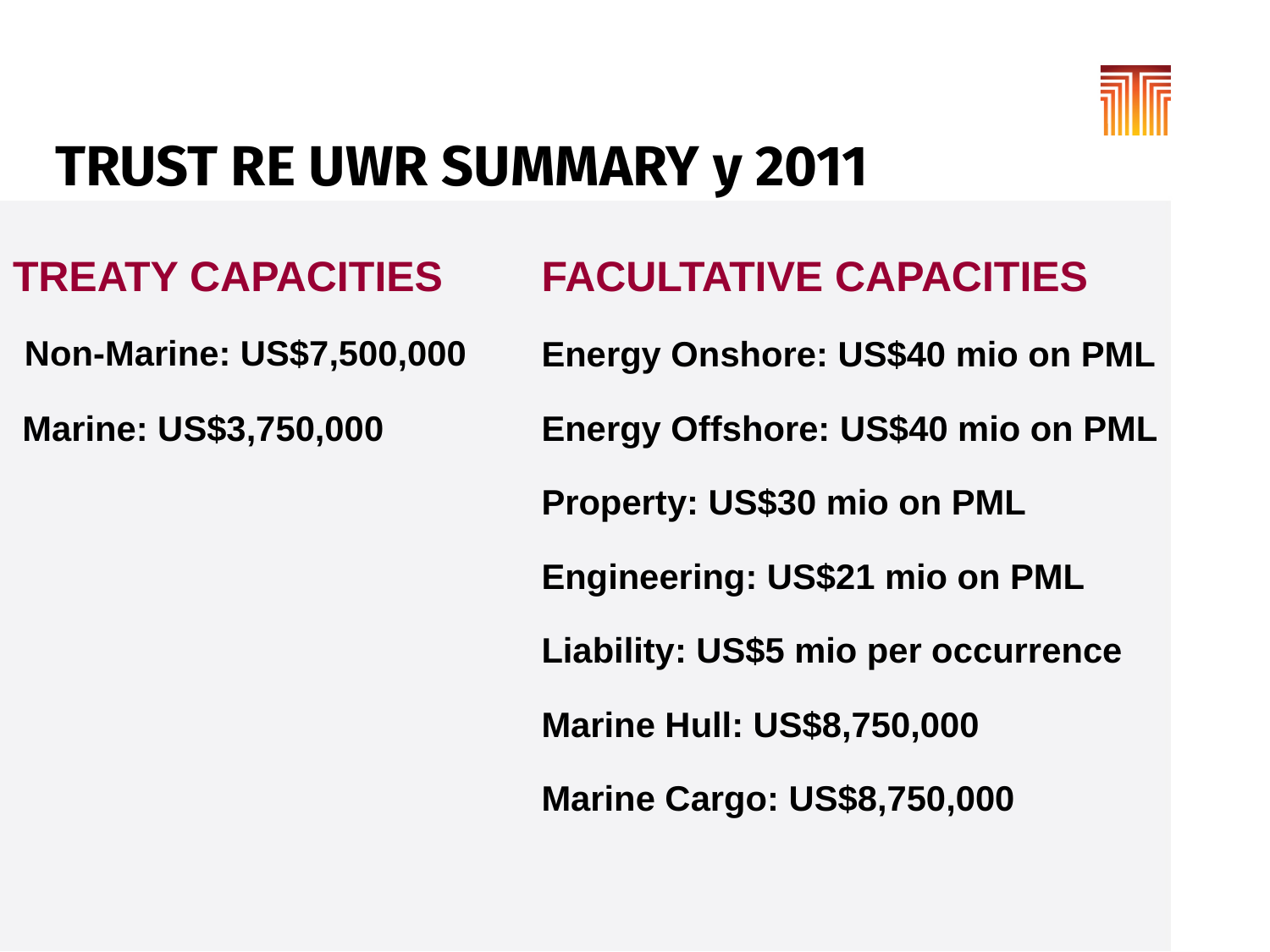

TRUST RE UWR SUMMARY y 2011

TREATY CAPACITIES

 Non-Marine: US$7,500,000
 Marine: US$3,750,000

FACULTATIVE CAPACITIES

Energy Onshore: US$40 mio on PML
Energy Offshore: US$40 mio on PML
Property: US$30 mio on PML
Engineering: US$21 mio on PML
Liability: US$5 mio per occurrence
Marine Hull: US$8,750,000
Marine Cargo: US$8,750,000